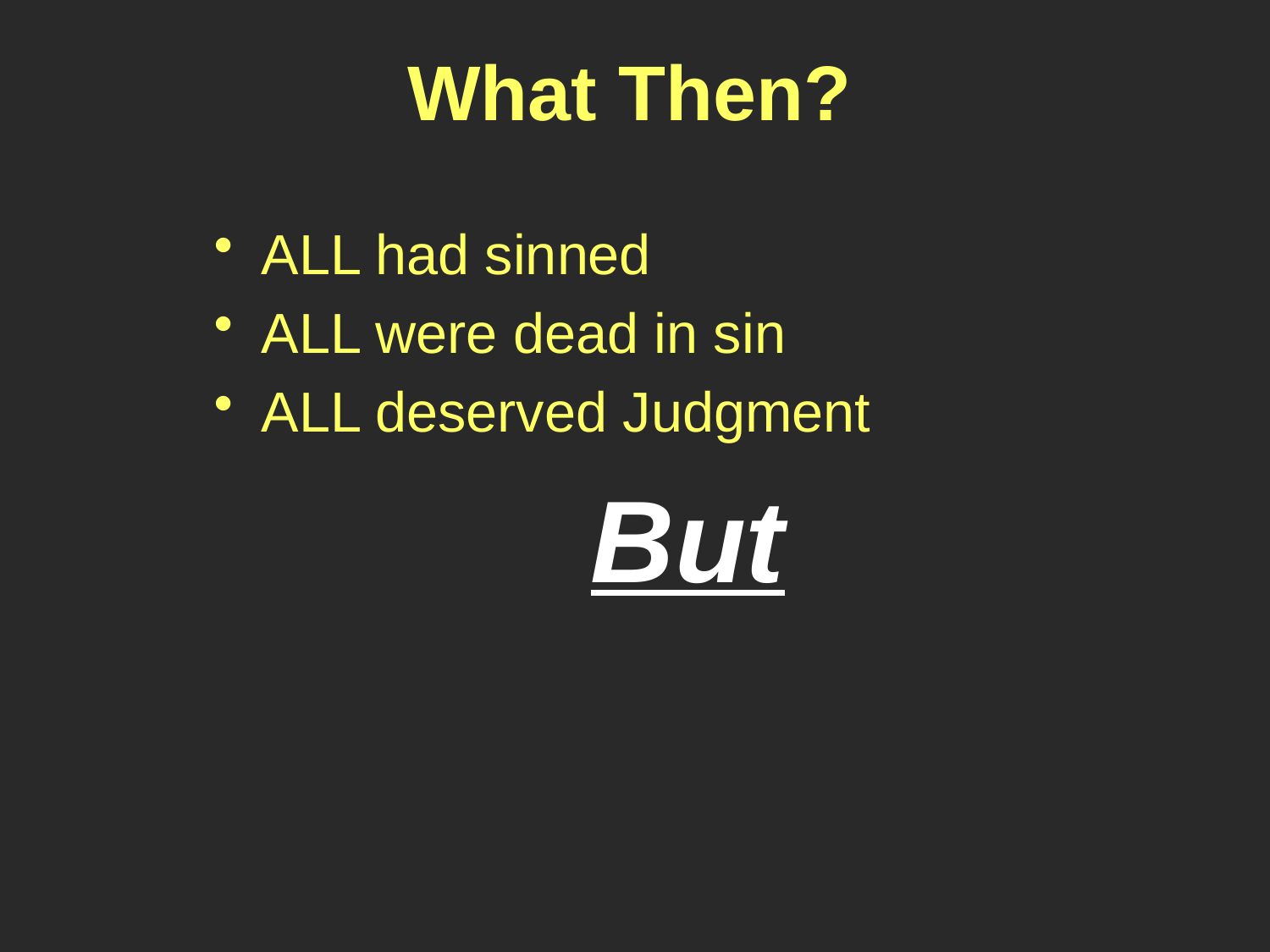

# What Then?
ALL had sinned
ALL were dead in sin
ALL deserved Judgment
But